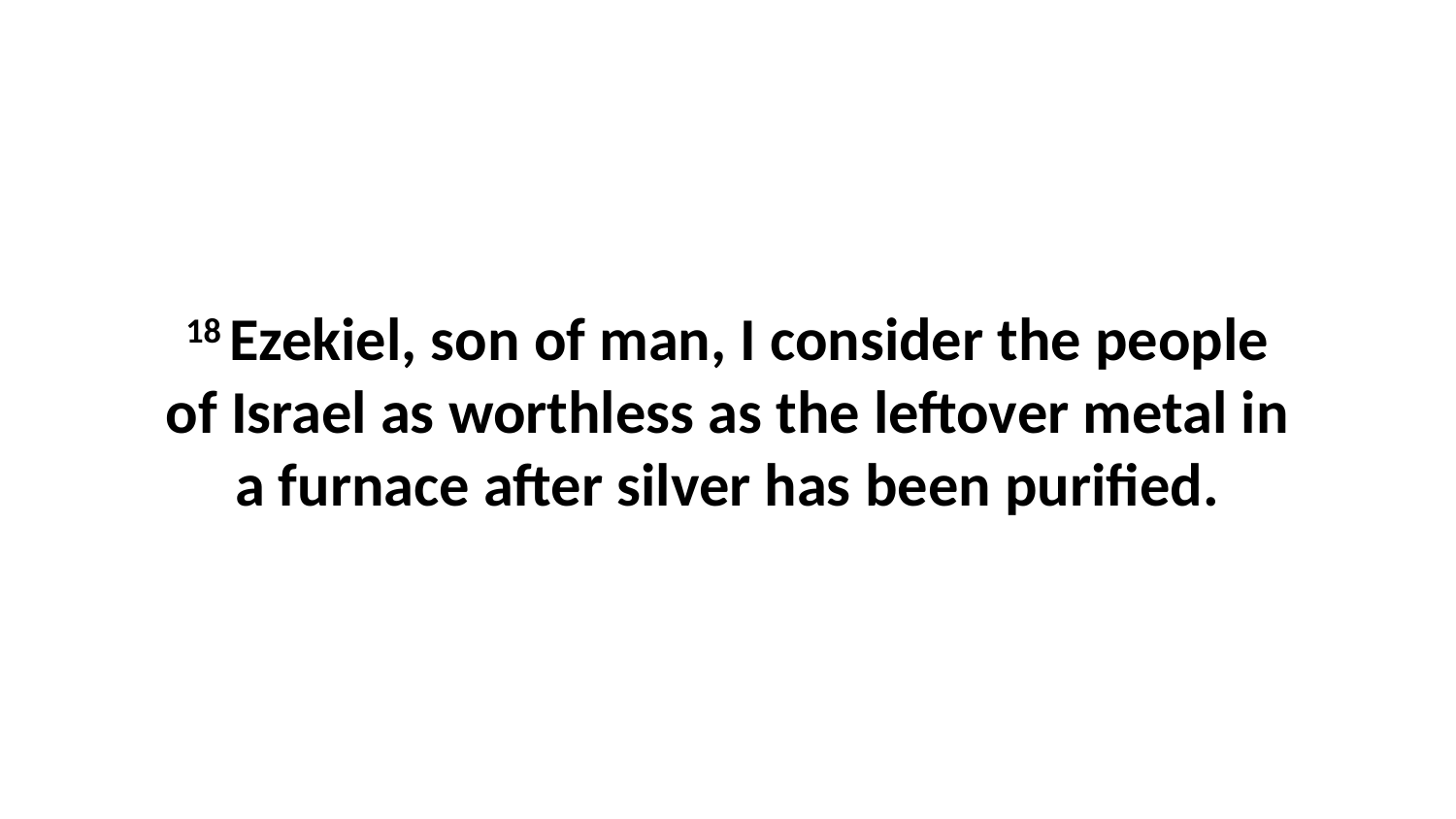

18 Ezekiel, son of man, I consider the people of Israel as worthless as the leftover metal in a furnace after silver has been purified.